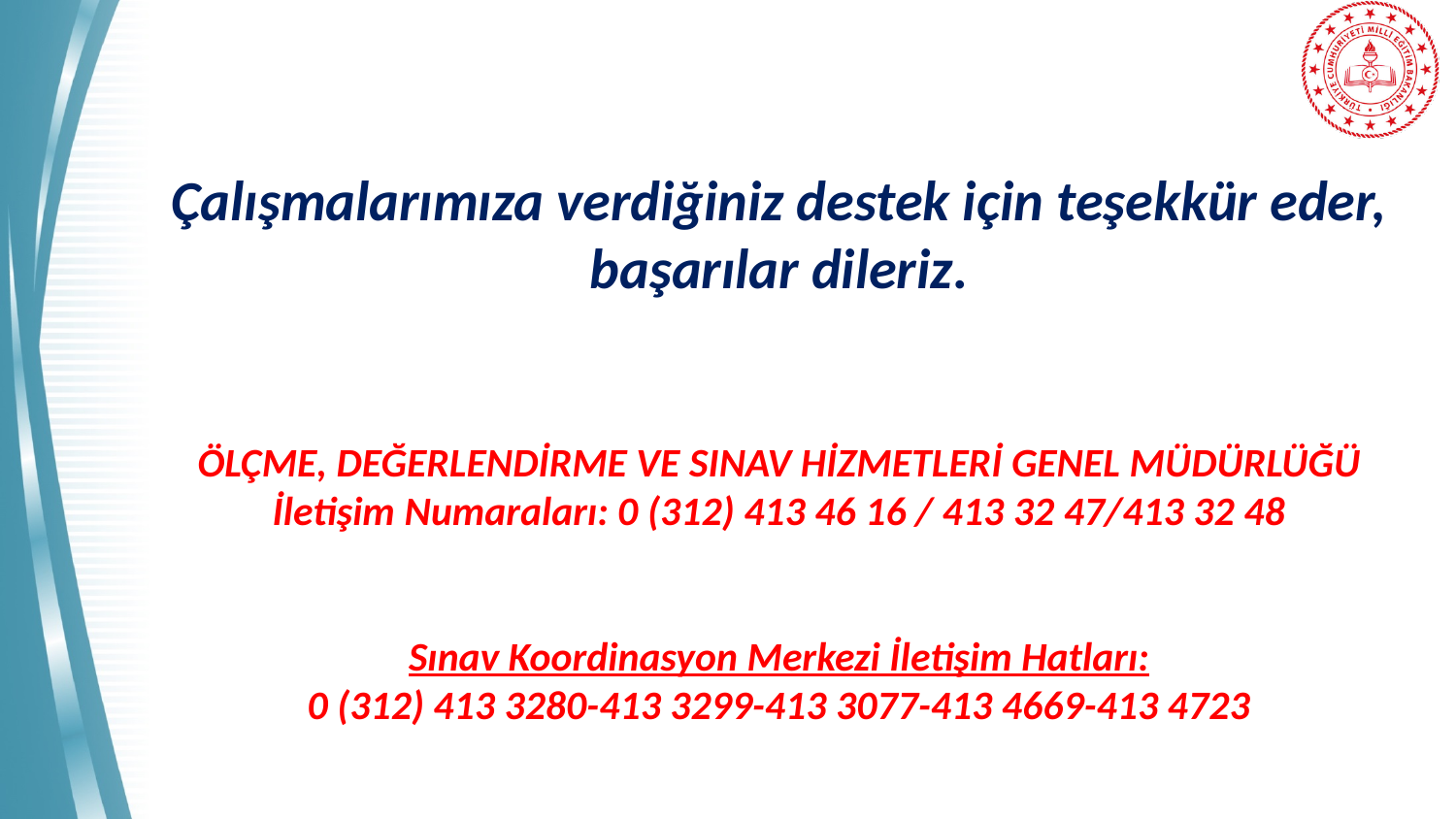

Çalışmalarımıza verdiğiniz destek için teşekkür eder, başarılar dileriz.

ÖLÇME, DEĞERLENDİRME VE SINAV HİZMETLERİ GENEL MÜDÜRLÜĞÜ
İletişim Numaraları: 0 (312) 413 46 16 / 413 32 47/413 32 48

Sınav Koordinasyon Merkezi İletişim Hatları:
0 (312) 413 3280-413 3299-413 3077-413 4669-413 4723